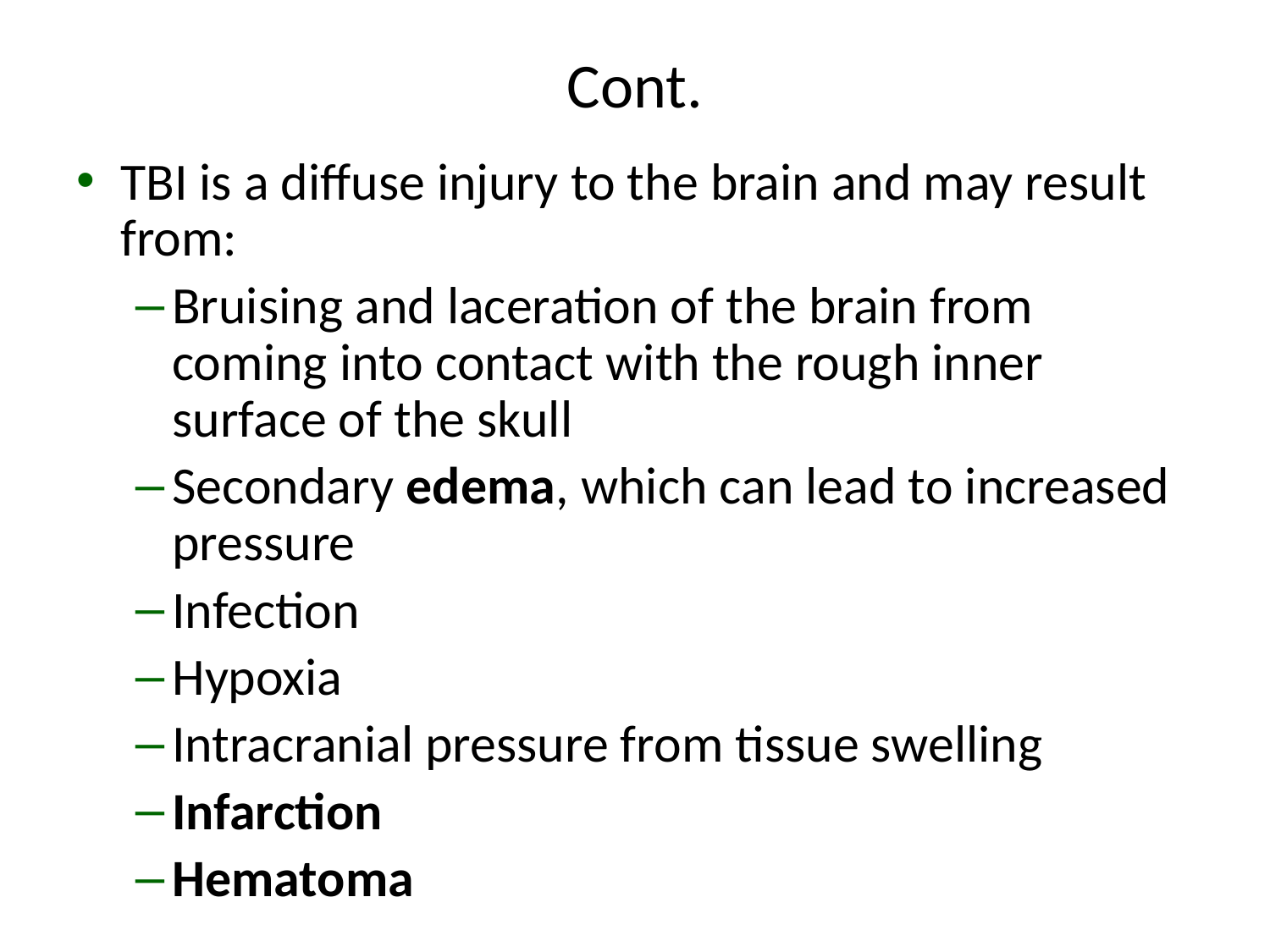

# Cont.
TBI is a diffuse injury to the brain and may result from:
Bruising and laceration of the brain from coming into contact with the rough inner surface of the skull
Secondary edema, which can lead to increased pressure
Infection
Hypoxia
Intracranial pressure from tissue swelling
Infarction
Hematoma